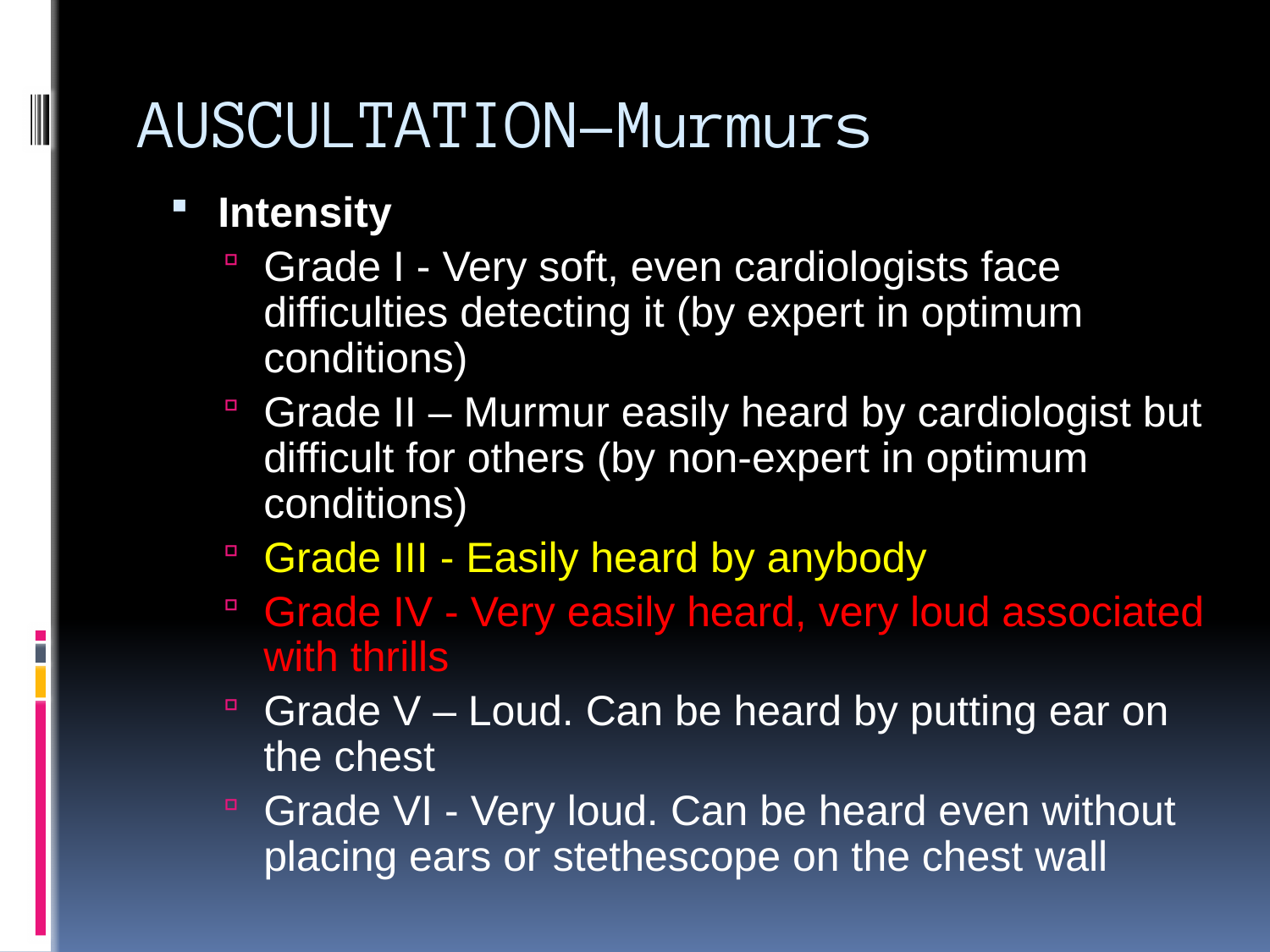

# AUSCULTATION-Murmurs
Intensity
Grade I - Very soft, even cardiologists face difficulties detecting it (by expert in optimum conditions)
Grade II – Murmur easily heard by cardiologist but difficult for others (by non-expert in optimum conditions)
Grade III - Easily heard by anybody
Grade IV - Very easily heard, very loud associated with thrills
Grade V – Loud. Can be heard by putting ear on the chest
Grade VI - Very loud. Can be heard even without placing ears or stethescope on the chest wall